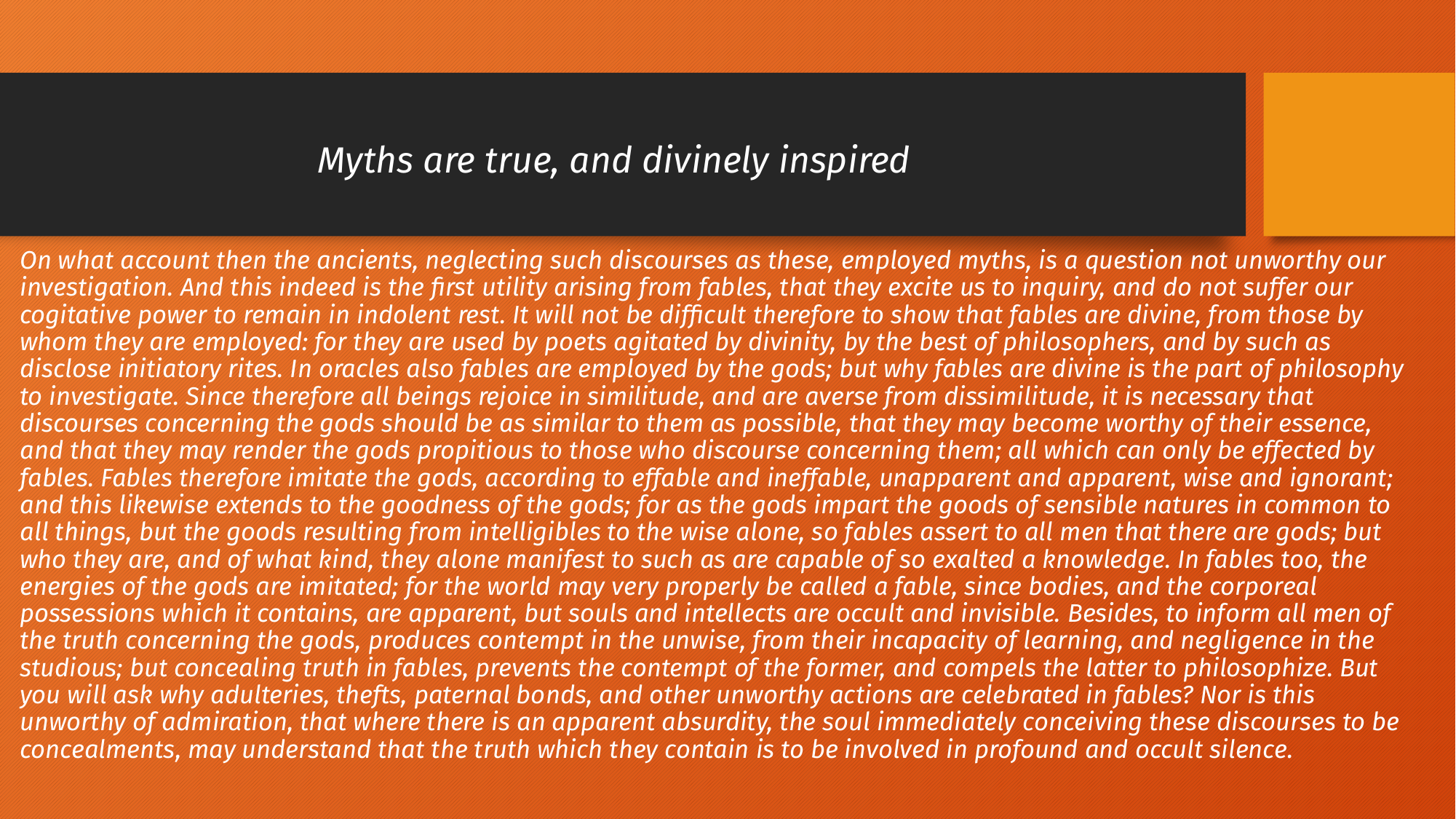

# Myths are true, and divinely inspired
On what account then the ancients, neglecting such discourses as these, employed myths, is a question not unworthy our investigation. And this indeed is the first utility arising from fables, that they excite us to inquiry, and do not suffer our cogitative power to remain in indolent rest. It will not be difficult therefore to show that fables are divine, from those by whom they are employed: for they are used by poets agitated by divinity, by the best of philosophers, and by such as disclose initiatory rites. In oracles also fables are employed by the gods; but why fables are divine is the part of philosophy to investigate. Since therefore all beings rejoice in similitude, and are averse from dissimilitude, it is necessary that discourses concerning the gods should be as similar to them as possible, that they may become worthy of their essence, and that they may render the gods propitious to those who discourse concerning them; all which can only be effected by fables. Fables therefore imitate the gods, according to effable and ineffable, unapparent and apparent, wise and ignorant; and this likewise extends to the goodness of the gods; for as the gods impart the goods of sensible natures in common to all things, but the goods resulting from intelligibles to the wise alone, so fables assert to all men that there are gods; but who they are, and of what kind, they alone manifest to such as are capable of so exalted a knowledge. In fables too, the energies of the gods are imitated; for the world may very properly be called a fable, since bodies, and the corporeal possessions which it contains, are apparent, but souls and intellects are occult and invisible. Besides, to inform all men of the truth concerning the gods, produces contempt in the unwise, from their incapacity of learning, and negligence in the studious; but concealing truth in fables, prevents the contempt of the former, and compels the latter to philosophize. But you will ask why adulteries, thefts, paternal bonds, and other unworthy actions are celebrated in fables? Nor is this unworthy of admiration, that where there is an apparent absurdity, the soul immediately conceiving these discourses to be concealments, may understand that the truth which they contain is to be involved in profound and occult silence.